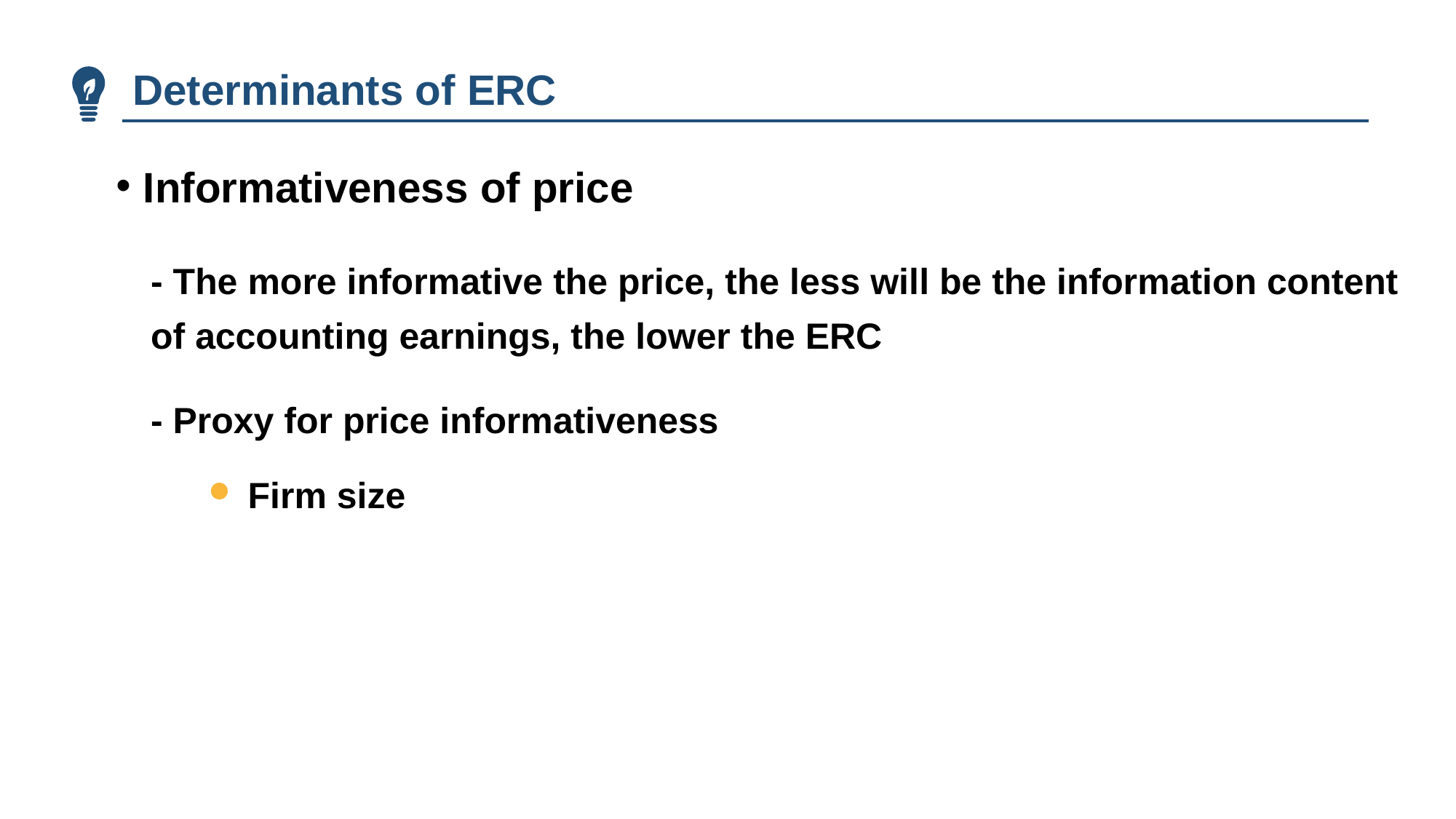

Determinants of ERC

Informativeness of price
- The more informative the price, the less will be the information content of accounting earnings, the lower the ERC
- Proxy for price informativeness
 Firm size